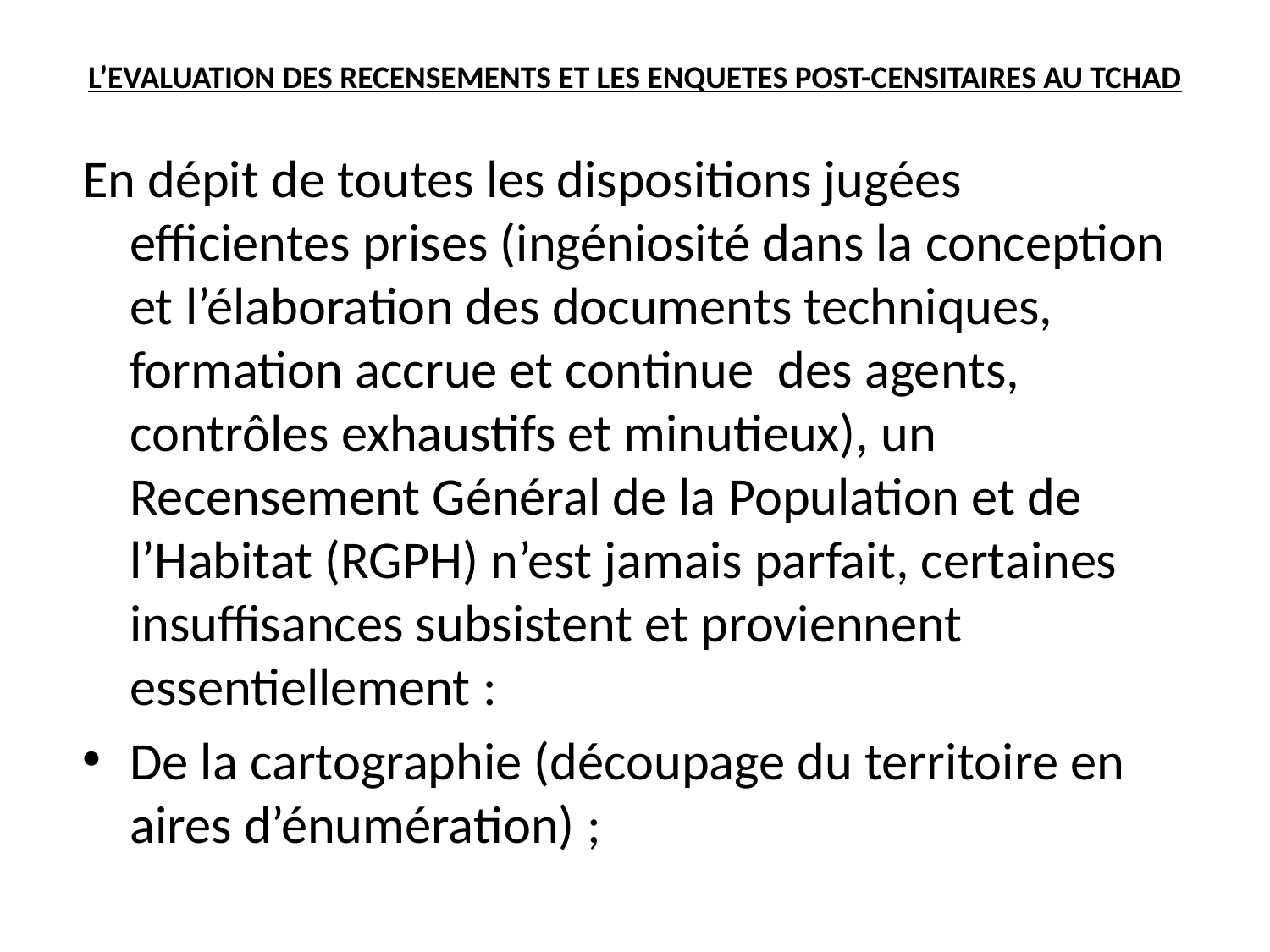

# L’EVALUATION DES RECENSEmENTS ET LES ENQUETES POST-CENSITAIRES AU TCHAD
En dépit de toutes les dispositions jugées efficientes prises (ingéniosité dans la conception et l’élaboration des documents techniques, formation accrue et continue  des agents, contrôles exhaustifs et minutieux), un Recensement Général de la Population et de l’Habitat (RGPH) n’est jamais parfait, certaines insuffisances subsistent et proviennent essentiellement :
De la cartographie (découpage du territoire en aires d’énumération) ;